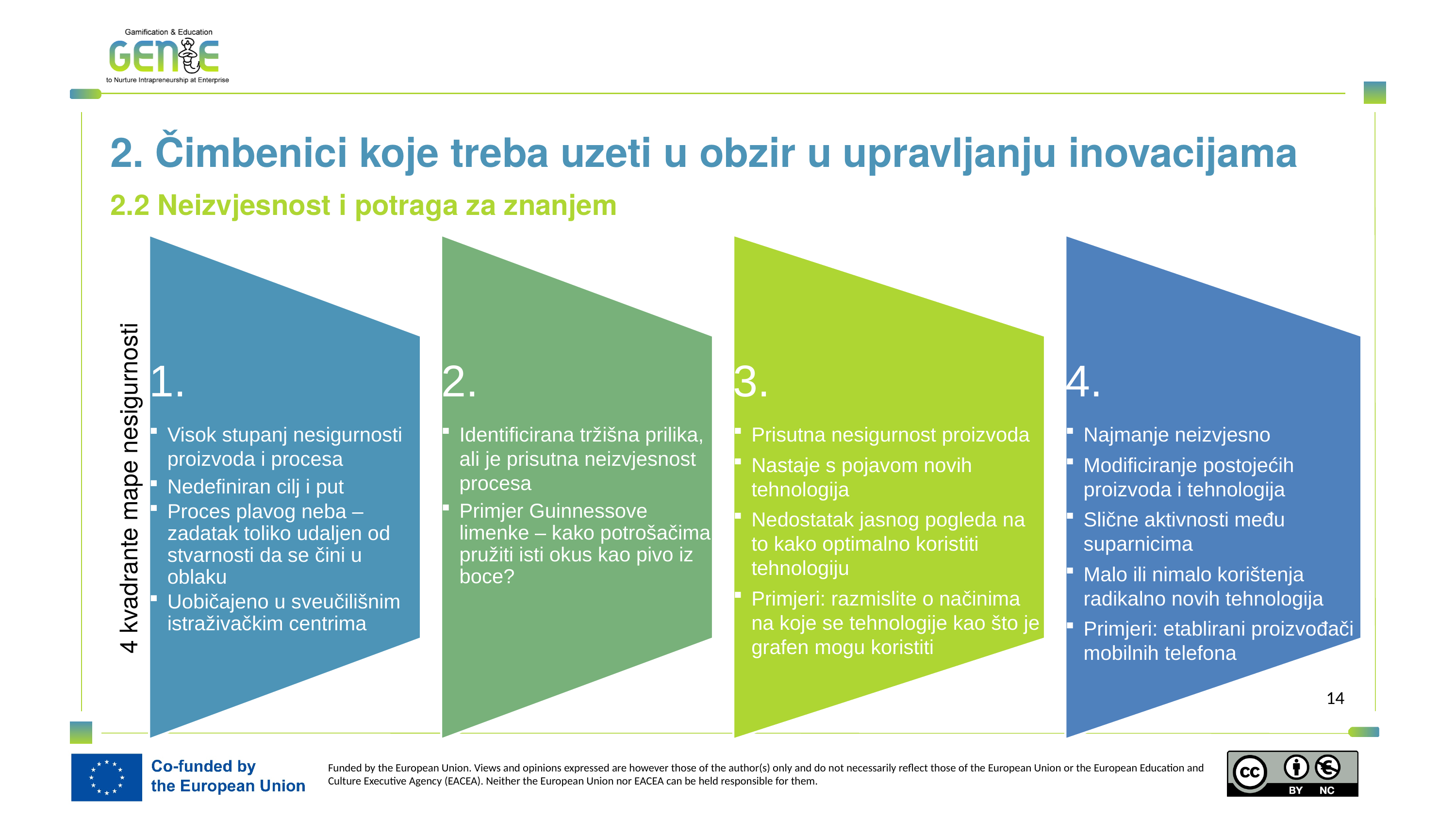

2. Čimbenici koje treba uzeti u obzir u upravljanju inovacijama
2.2 Neizvjesnost i potraga za znanjem
1.
Visok stupanj nesigurnosti proizvoda i procesa
Nedefiniran cilj i put
Proces plavog neba – zadatak toliko udaljen od stvarnosti da se čini u oblaku
Uobičajeno u sveučilišnim istraživačkim centrima

2.
Identificirana tržišna prilika, ali je prisutna neizvjesnost procesa
Primjer Guinnessove limenke – kako potrošačima pružiti isti okus kao pivo iz boce?
3.
Prisutna nesigurnost proizvoda
Nastaje s pojavom novih tehnologija
Nedostatak jasnog pogleda na to kako optimalno koristiti tehnologiju
Primjeri: razmislite o načinima na koje se tehnologije kao što je grafen mogu koristiti

4.
Najmanje neizvjesno
Modificiranje postojećih proizvoda i tehnologija
Slične aktivnosti među suparnicima
Malo ili nimalo korištenja radikalno novih tehnologija
Primjeri: etablirani proizvođači mobilnih telefona

4 kvadrante mape nesigurnosti